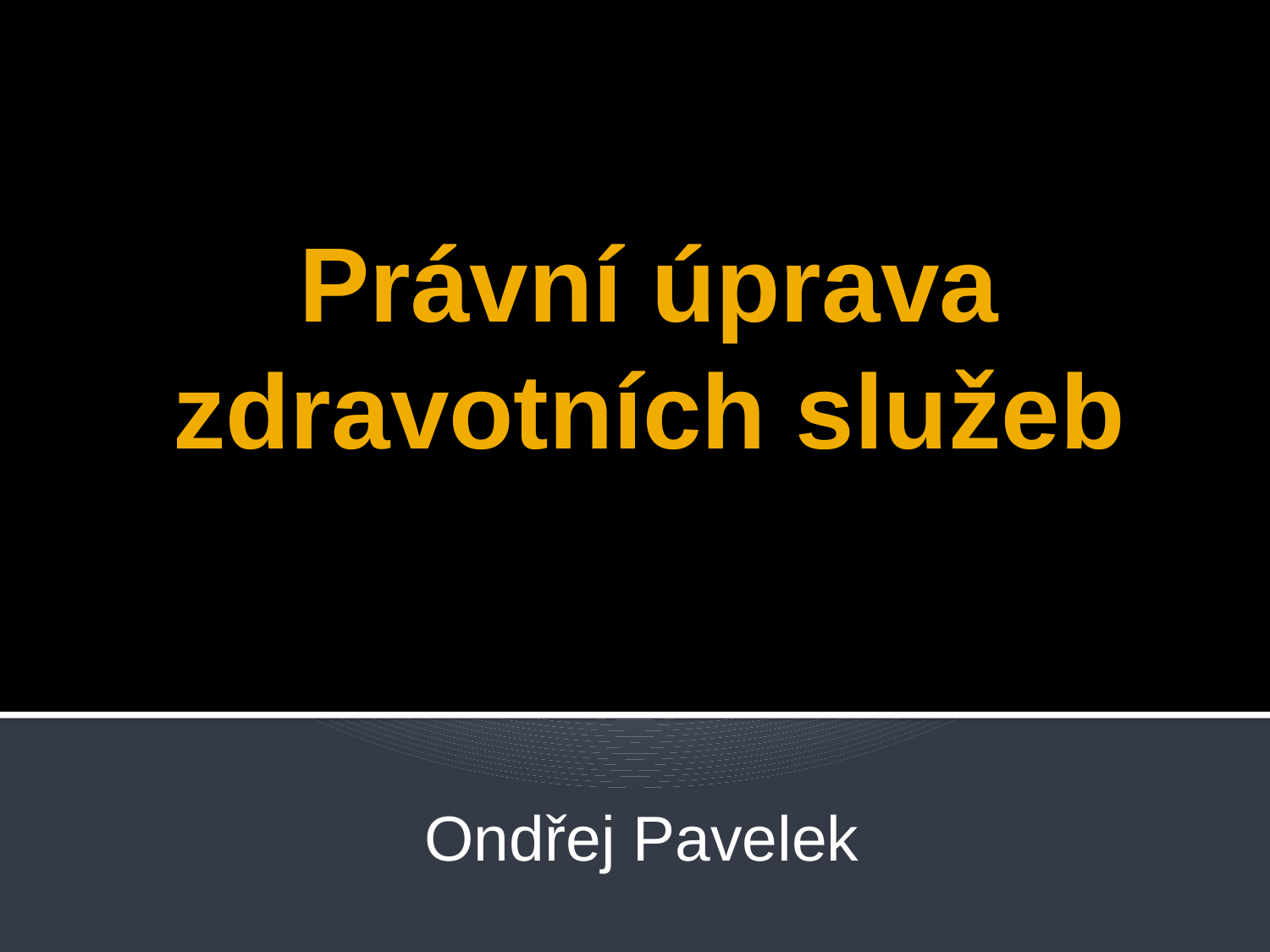

# Právní úprava zdravotních služeb
Ondřej Pavelek